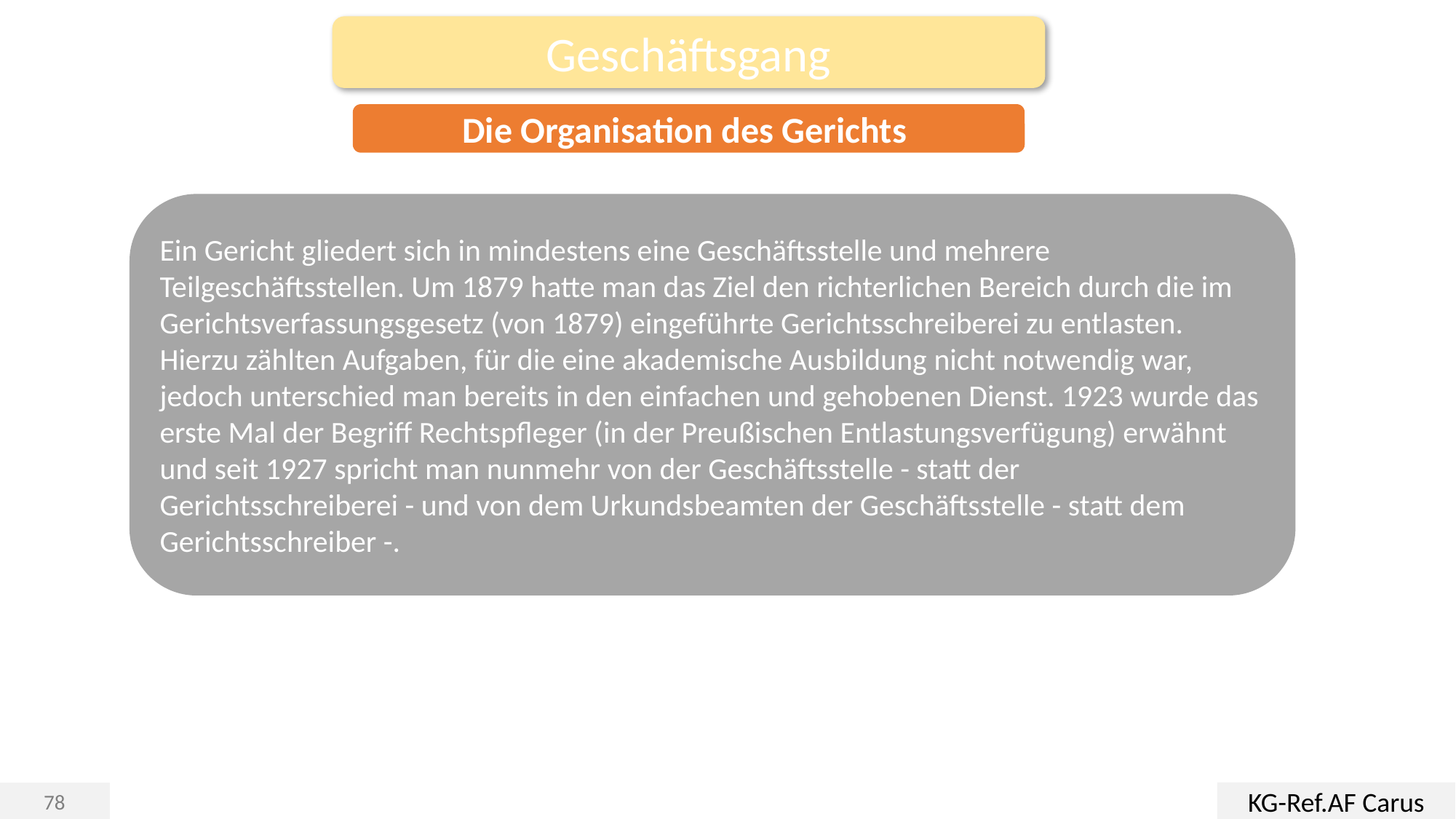

Geschäftsgang
Die Organisation des Gerichts
Ein Gericht gliedert sich in mindestens eine Geschäftsstelle und mehrere Teilgeschäftsstellen. Um 1879 hatte man das Ziel den richterlichen Bereich durch die im Gerichtsverfassungsgesetz (von 1879) eingeführte Gerichtsschreiberei zu entlasten. Hierzu zählten Aufgaben, für die eine akademische Ausbildung nicht notwendig war, jedoch unterschied man bereits in den einfachen und gehobenen Dienst. 1923 wurde das erste Mal der Begriff Rechtspfleger (in der Preußischen Entlastungsverfügung) erwähnt und seit 1927 spricht man nunmehr von der Geschäftsstelle - statt der Gerichtsschreiberei - und von dem Urkundsbeamten der Geschäftsstelle - statt dem Gerichtsschreiber -.
KG-Ref.AF Carus
78